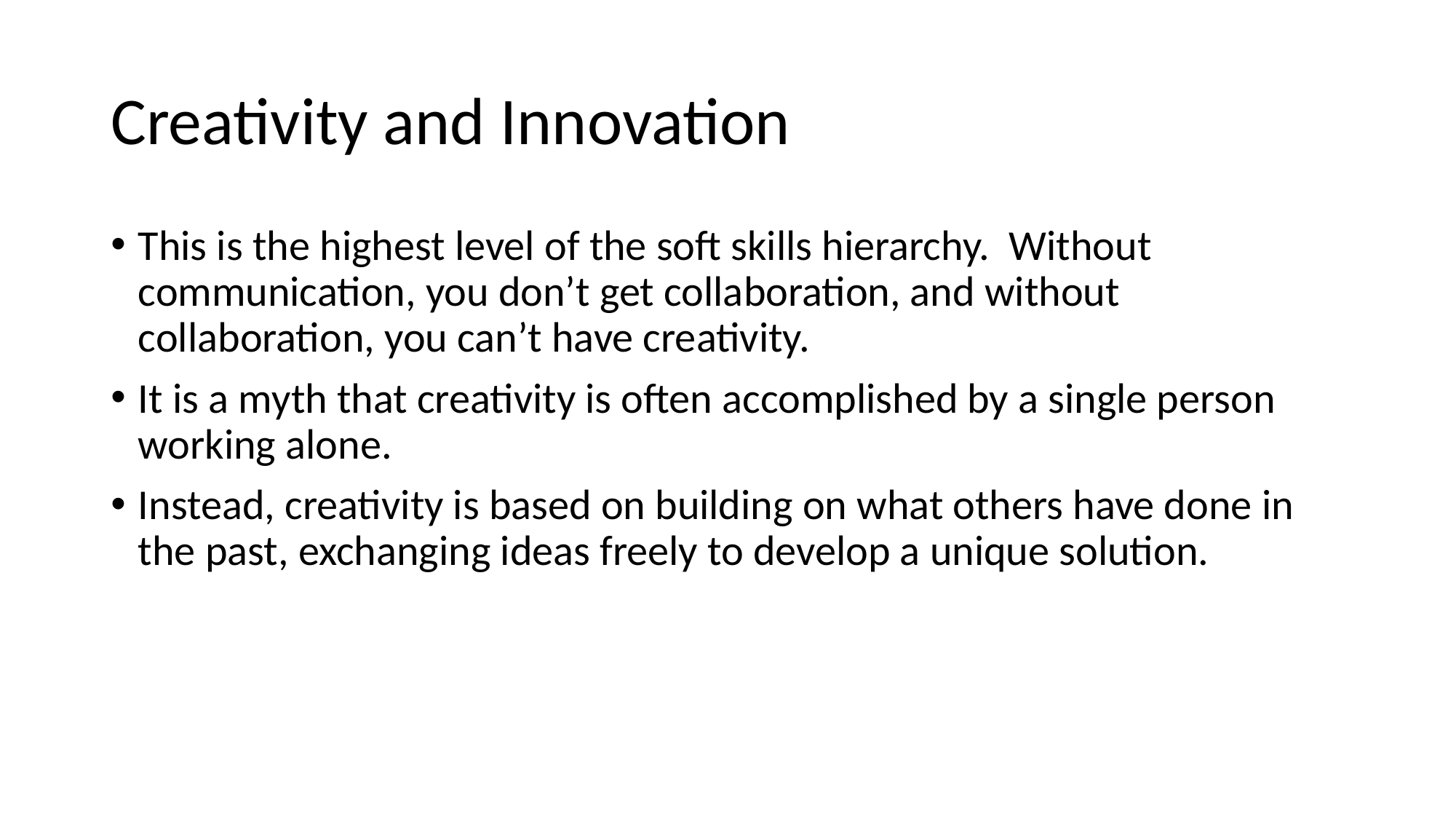

# Creativity and Innovation
This is the highest level of the soft skills hierarchy.  Without communication, you don’t get collaboration, and without collaboration, you can’t have creativity.
It is a myth that creativity is often accomplished by a single person working alone.
Instead, creativity is based on building on what others have done in the past, exchanging ideas freely to develop a unique solution.